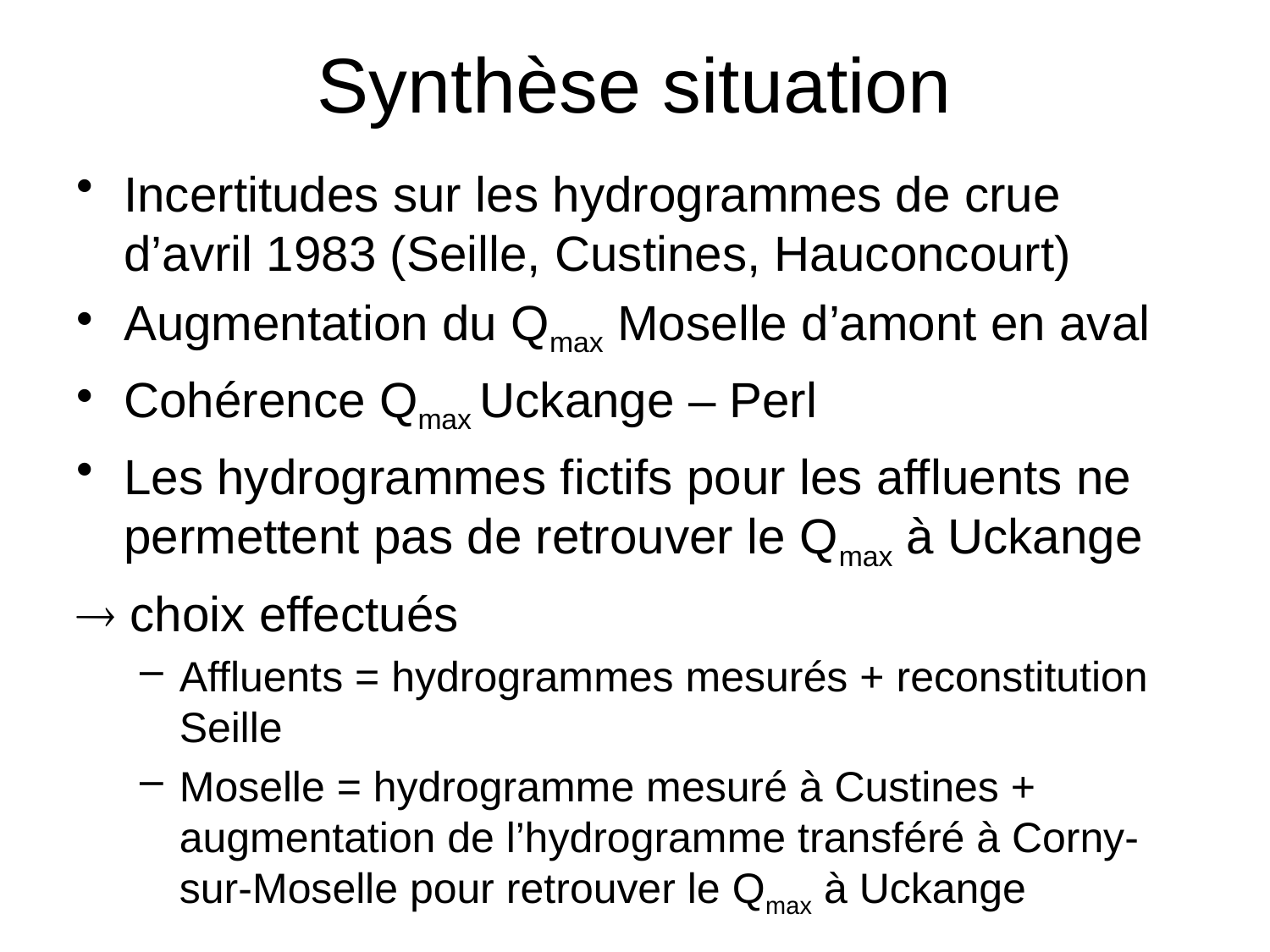

# Synthèse situation
Incertitudes sur les hydrogrammes de crue d’avril 1983 (Seille, Custines, Hauconcourt)
Augmentation du Qmax Moselle d’amont en aval
Cohérence Qmax Uckange – Perl
Les hydrogrammes fictifs pour les affluents ne permettent pas de retrouver le Qmax à Uckange
→ choix effectués
Affluents = hydrogrammes mesurés + reconstitution Seille
Moselle = hydrogramme mesuré à Custines + augmentation de l’hydrogramme transféré à Corny-sur-Moselle pour retrouver le Qmax à Uckange